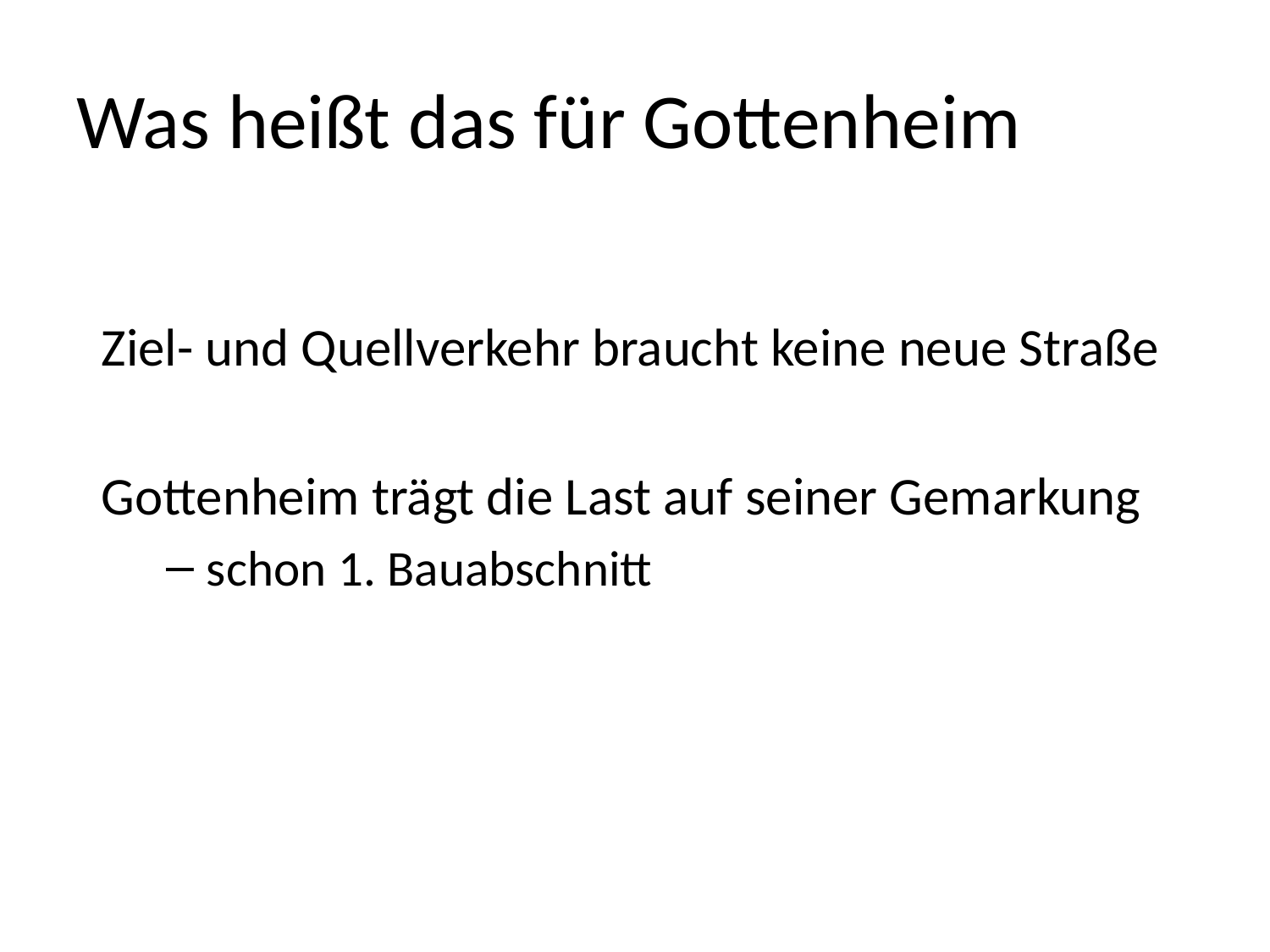

# Was heißt das für Gottenheim
Ziel- und Quellverkehr braucht keine neue Straße

Gottenheim trägt die Last auf seiner Gemarkung
schon 1. Bauabschnitt